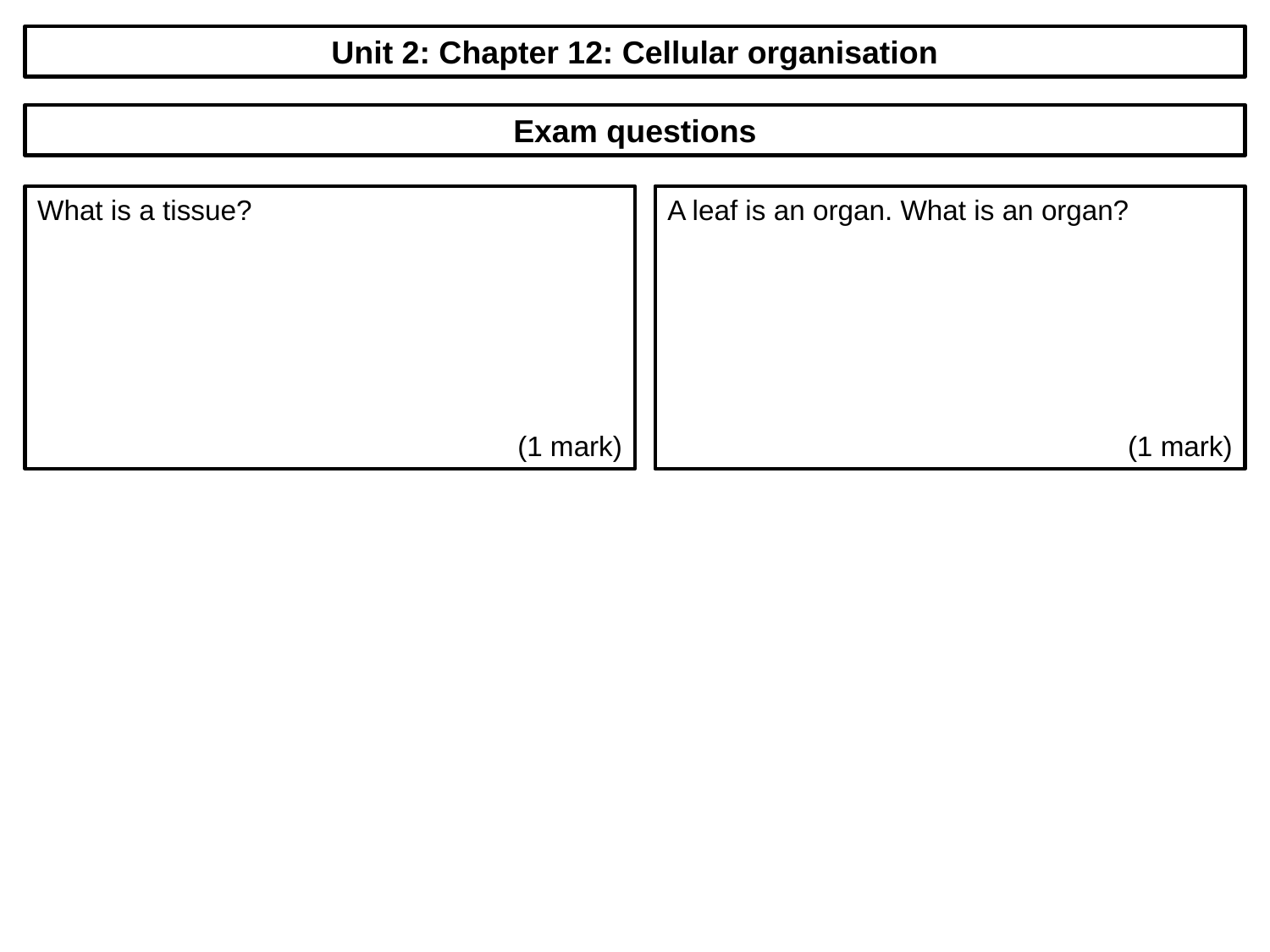

Unit 2: Chapter 12: Cellular organisation
Exam questions
What is a tissue?

(1 mark)
A leaf is an organ. What is an organ?

(1 mark)